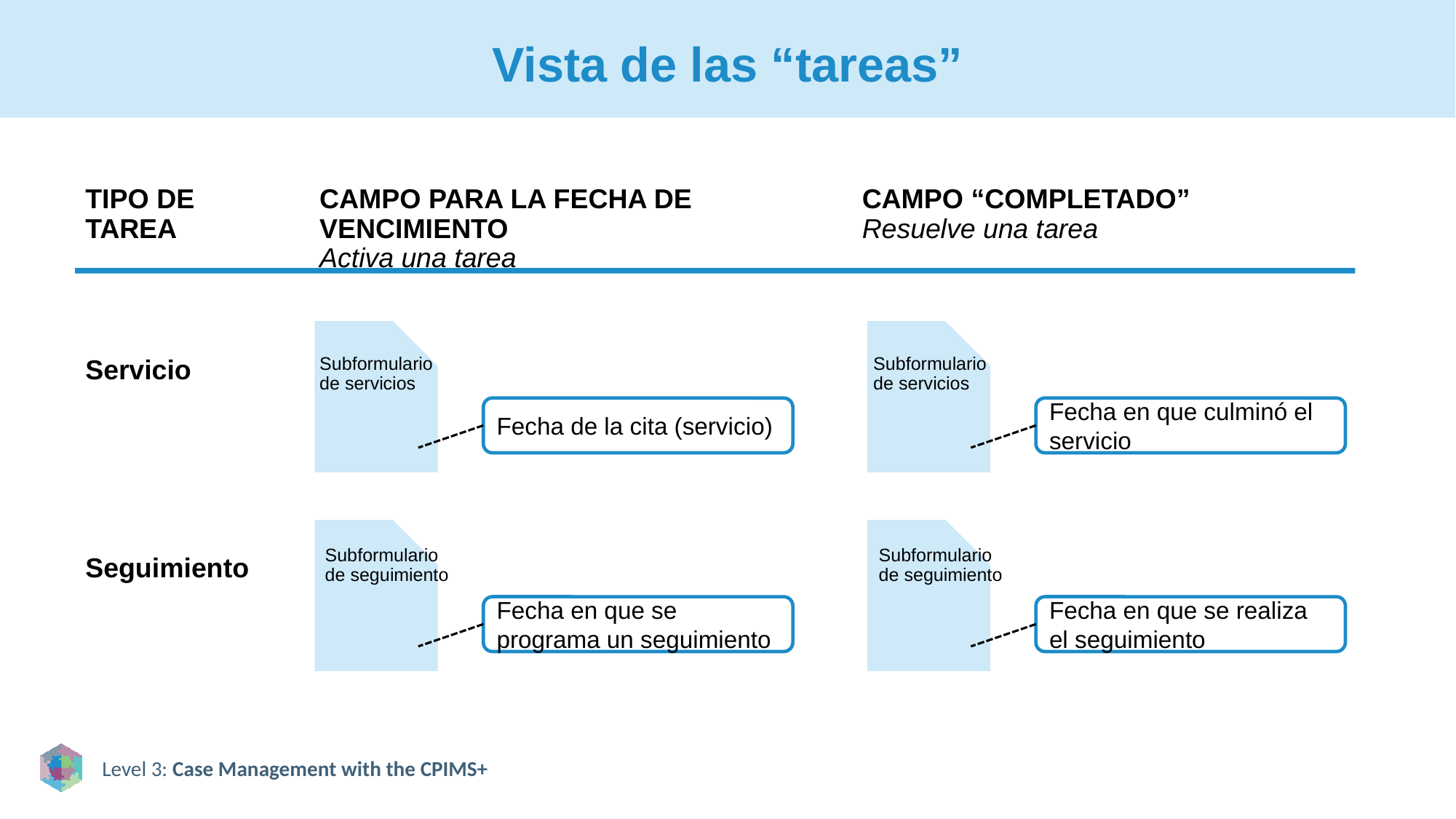

# Vista de las “tareas”
TIPO DE TAREA
CAMPO PARA LA FECHA DE VENCIMIENTO
Activa una tarea
CAMPO “COMPLETADO”
Resuelve una tarea

Subformulario de servicios
Subformulario de servicios
Servicio
Fecha de la cita (servicio)
Fecha en que culminó el servicio

Subformulario de seguimiento
Subformulario de seguimiento
Seguimiento
Fecha en que se programa un seguimiento
Fecha en que se realiza el seguimiento